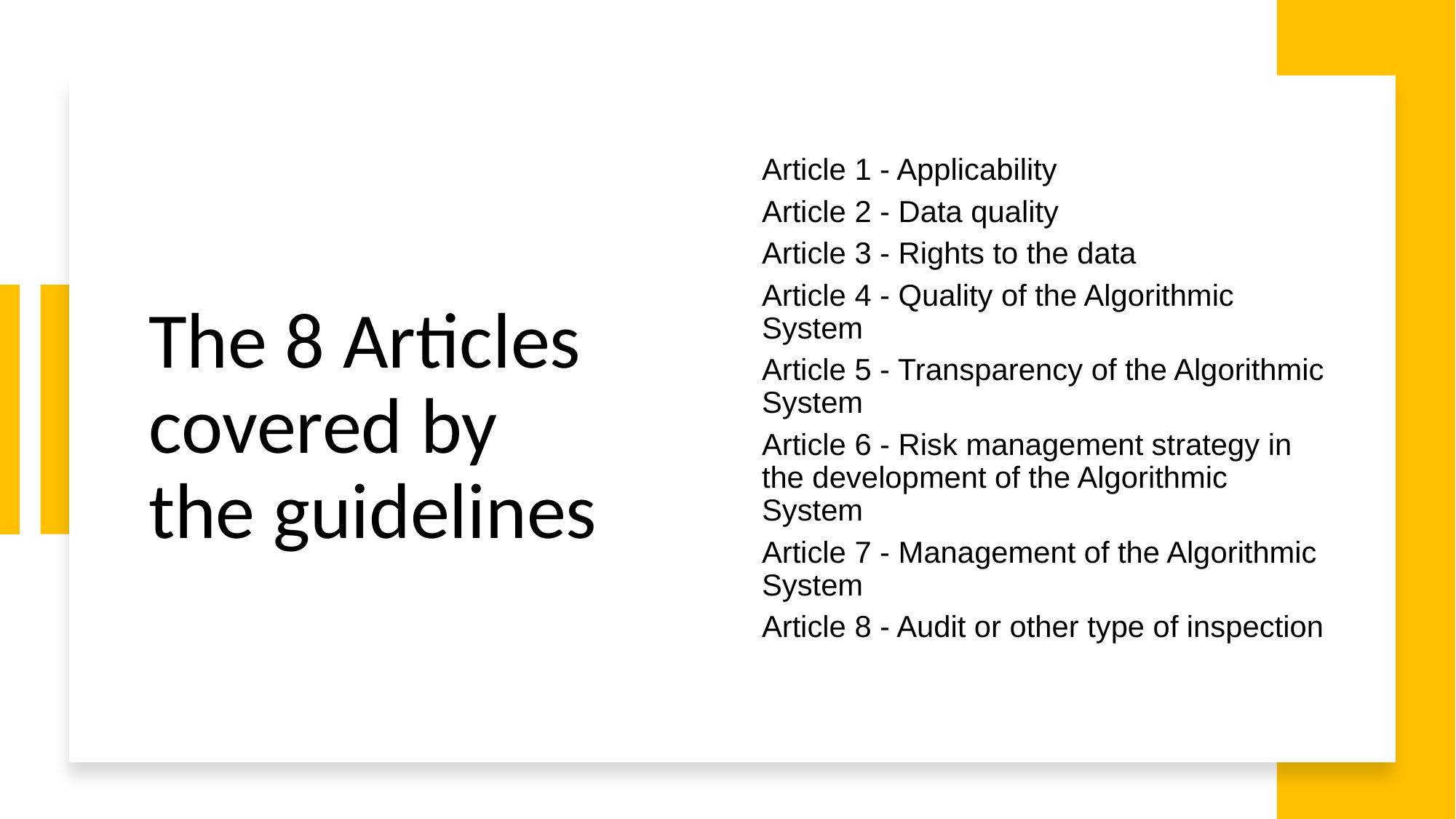

# The 8 Articles covered by the guidelines
Article 1 - Applicability
Article 2 - Data quality
Article 3 - Rights to the data
Article 4 - Quality of the Algorithmic System
Article 5 - Transparency of the Algorithmic System
Article 6 - Risk management strategy in the development of the Algorithmic System
Article 7 - Management of the Algorithmic System
Article 8 - Audit or other type of inspection